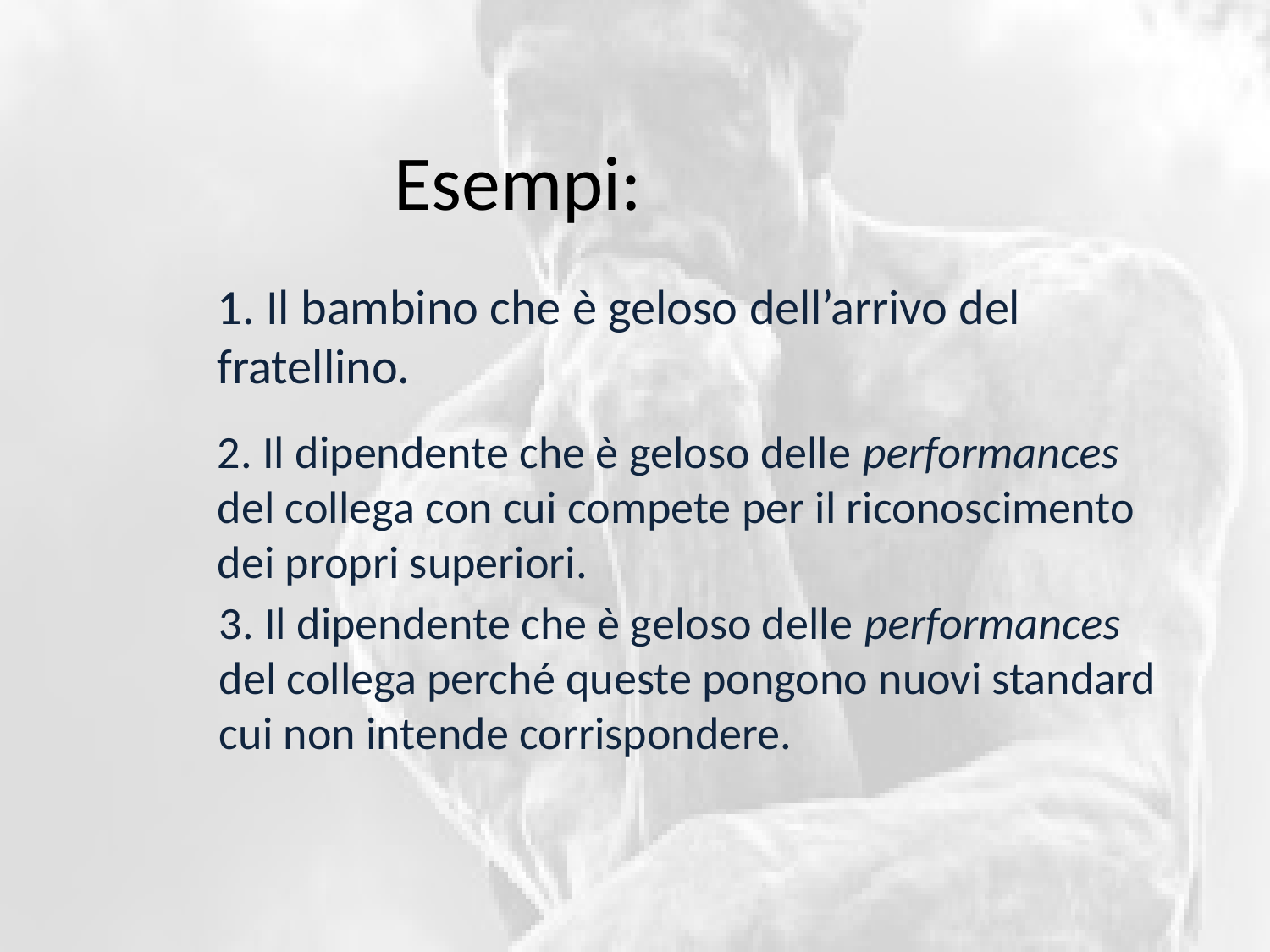

# Esempi:
1. Il bambino che è geloso dell’arrivo del fratellino.
2. Il dipendente che è geloso delle performances del collega con cui compete per il riconoscimento dei propri superiori.

3. Il dipendente che è geloso delle performances del collega perché queste pongono nuovi standard cui non intende corrispondere.